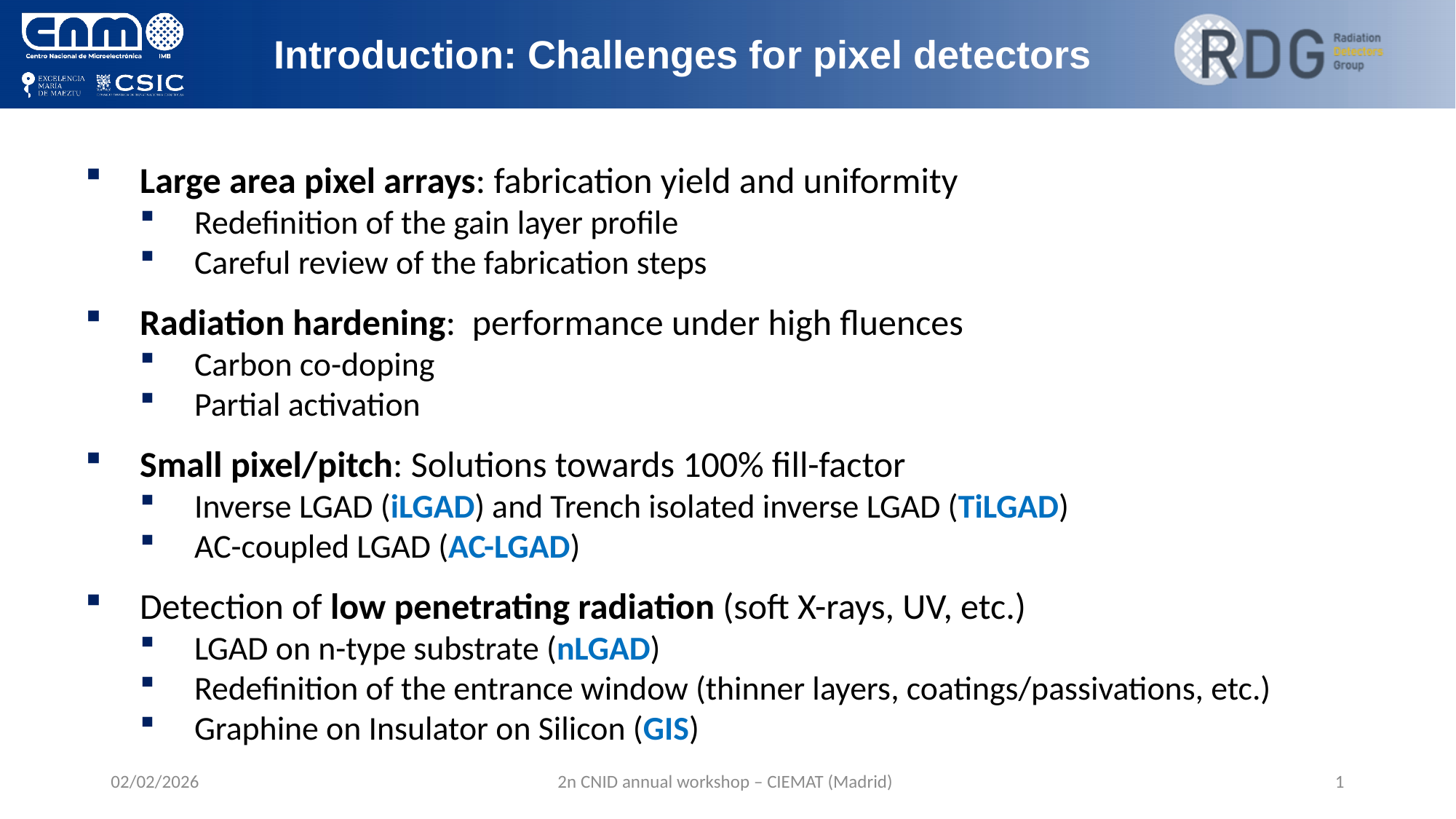

# Introduction: Challenges for pixel detectors
Large area pixel arrays: fabrication yield and uniformity
Redefinition of the gain layer profile
Careful review of the fabrication steps
Radiation hardening:  performance under high fluences
Carbon co-doping
Partial activation
Small pixel/pitch: Solutions towards 100% fill-factor
Inverse LGAD (iLGAD) and Trench isolated inverse LGAD (TiLGAD)
AC-coupled LGAD (AC-LGAD)
Detection of low penetrating radiation (soft X-rays, UV, etc.)
LGAD on n-type substrate (nLGAD)
Redefinition of the entrance window (thinner layers, coatings/passivations, etc.)
Graphine on Insulator on Silicon (GIS)
02/02/2026
2n CNID annual workshop – CIEMAT (Madrid)
1